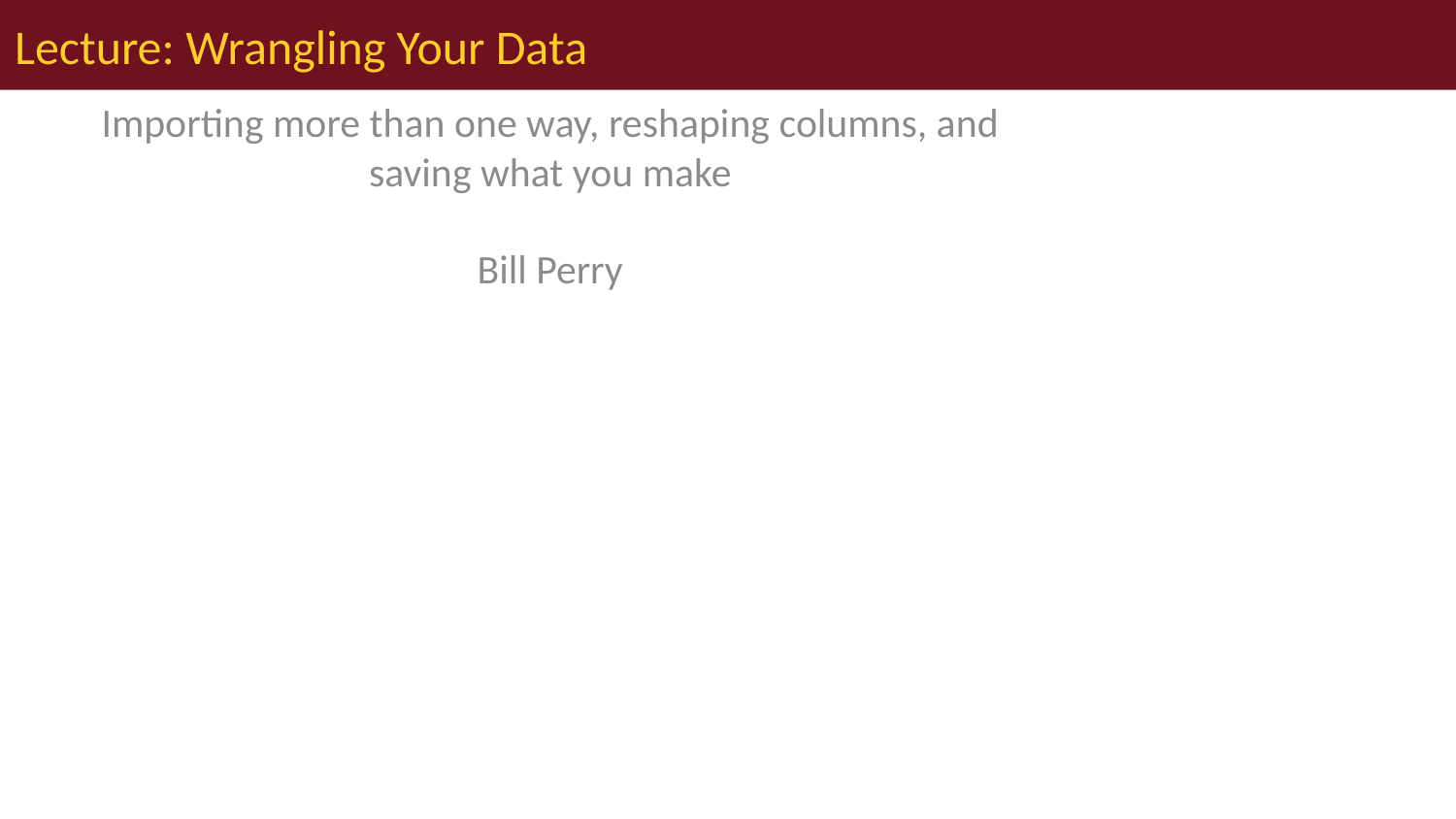

# Lecture: Wrangling Your Data
Importing more than one way, reshaping columns, and saving what you make
Bill Perry